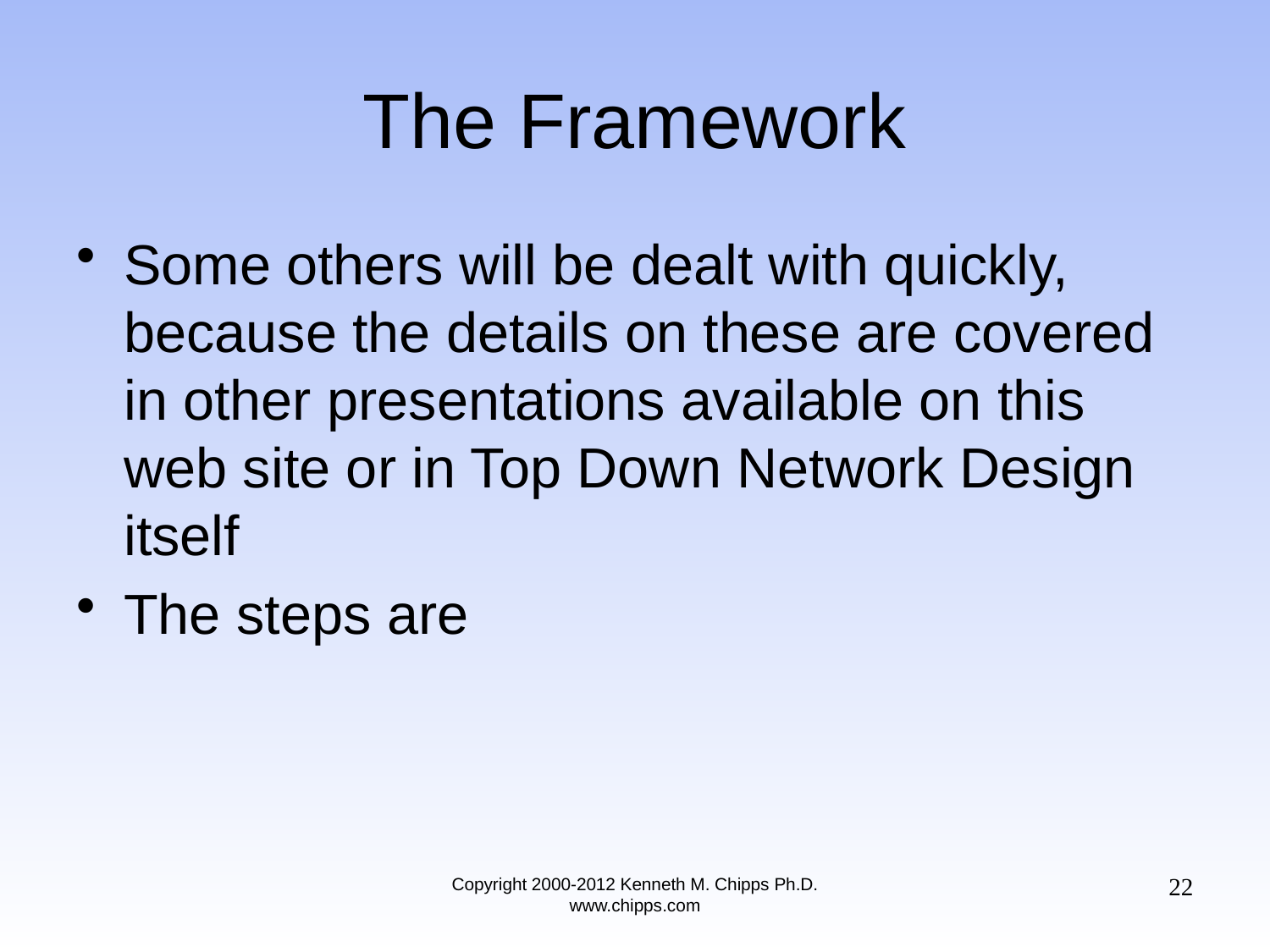

# The Framework
Some others will be dealt with quickly, because the details on these are covered in other presentations available on this web site or in Top Down Network Design itself
The steps are
22
Copyright 2000-2012 Kenneth M. Chipps Ph.D. www.chipps.com